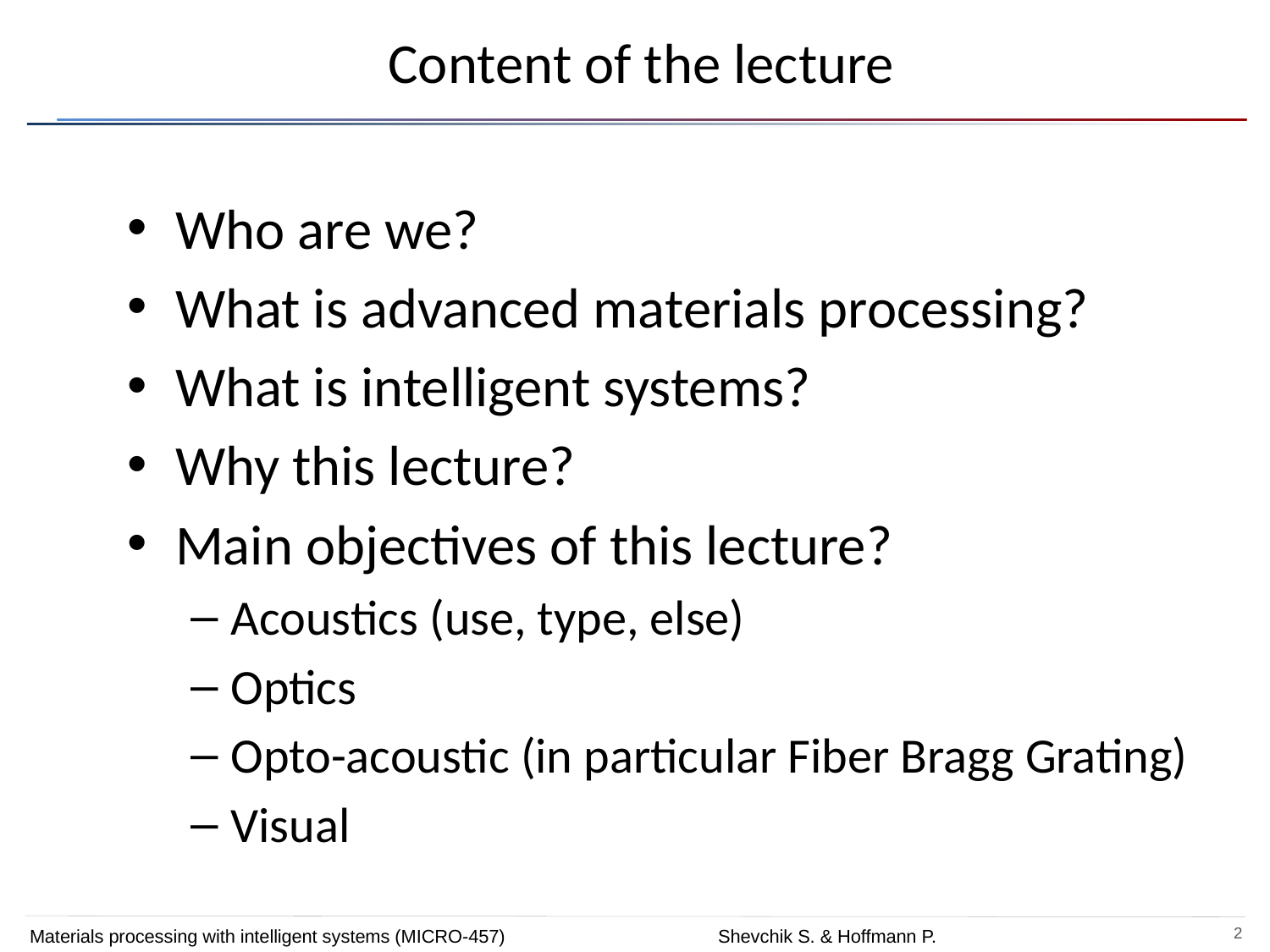

# Content of the lecture
Who are we?
What is advanced materials processing?
What is intelligent systems?
Why this lecture?
Main objectives of this lecture?
Acoustics (use, type, else)
Optics
Opto-acoustic (in particular Fiber Bragg Grating)
Visual
Materials processing with intelligent systems (MICRO-457)                                          Shevchik S. & Hoffmann P.